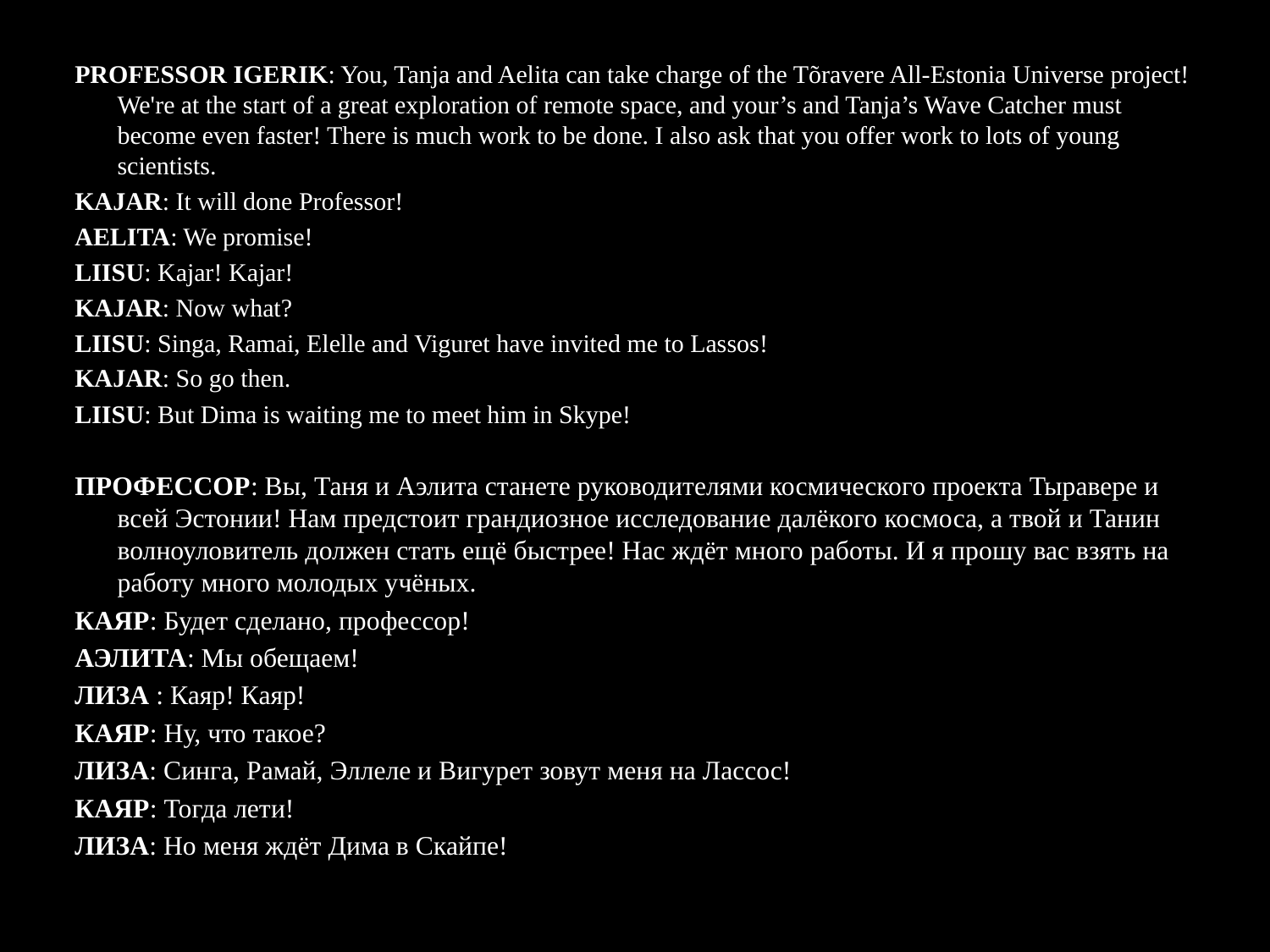

PROFESSOR IGERIK: You, Tanja and Aelita can take charge of the Tõravere All-Estonia Universe project! We're at the start of a great exploration of remote space, and your’s and Tanja’s Wave Catcher must become even faster! There is much work to be done. I also ask that you offer work to lots of young scientists.
KAJAR: It will done Professor!
AELITA: We promise!
LIISU: Kajar! Kajar!
KAJAR: Now what?
LIISU: Singa, Ramai, Elelle and Viguret have invited me to Lassos!
KAJAR: So go then.
LIISU: But Dima is waiting me to meet him in Skype!

ПРОФЕССОР: Вы, Таня и Аэлита станете руководителями космического проекта Тыравере и всей Эстонии! Нам предстоит грандиозное исследование далёкого космоса, а твой и Танин волноуловитель должен стать ещё быстрее! Нас ждёт много работы. И я прошу вас взять на работу много молодых учёных.
КАЯР: Будет сделано, профессор!
АЭЛИТА: Мы обещаем!
ЛИЗА : Каяр! Каяр!
КАЯР: Ну, что такое?
ЛИЗА: Синга, Рамай, Эллеле и Вигурет зовут меня на Лассос!
КАЯР: Тогда лети!
ЛИЗА: Но меня ждёт Дима в Скайпе!